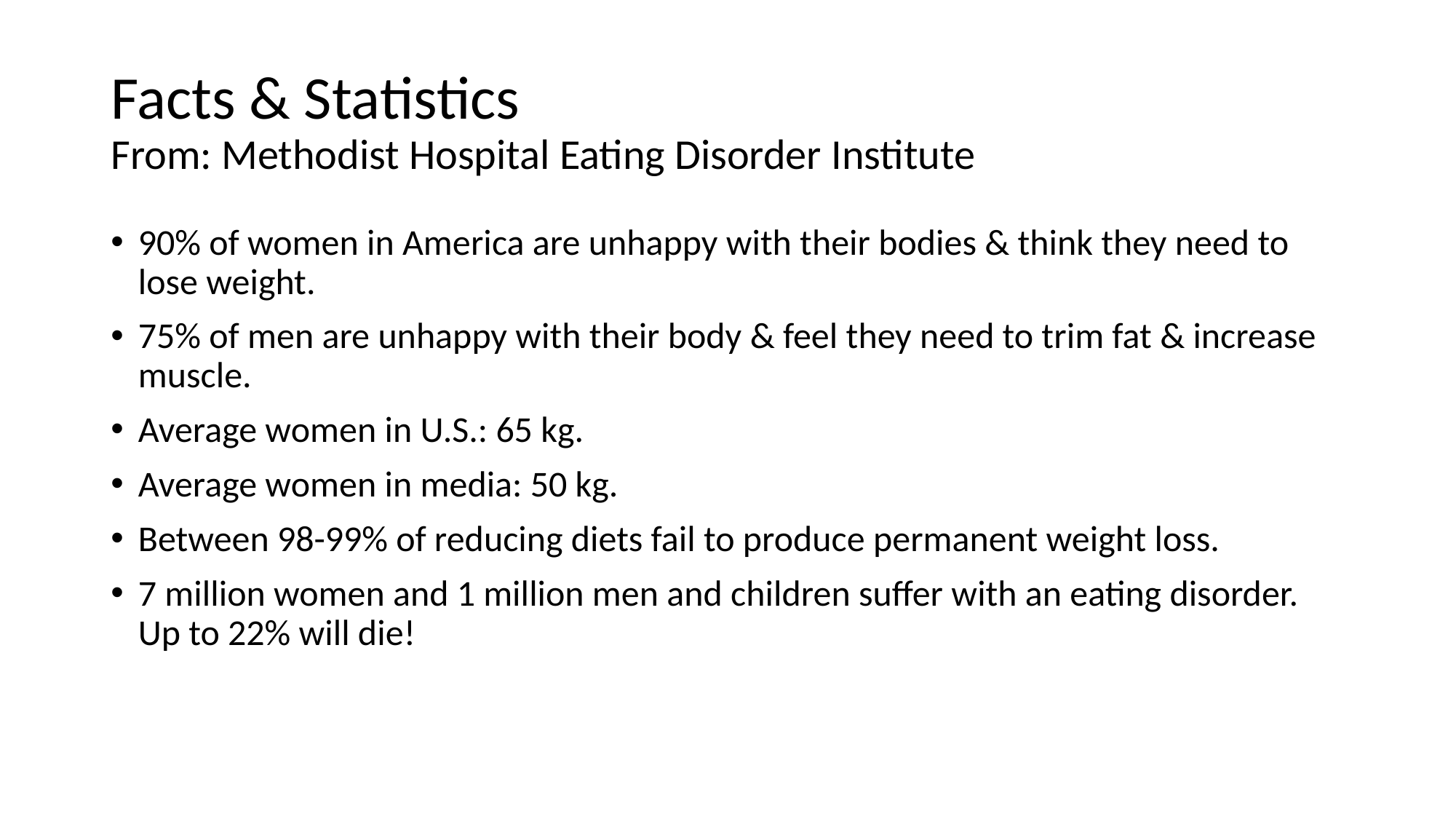

# Facts & Statistics From: Methodist Hospital Eating Disorder Institute
90% of women in America are unhappy with their bodies & think they need to lose weight.
75% of men are unhappy with their body & feel they need to trim fat & increase muscle.
Average women in U.S.: 65 kg.
Average women in media: 50 kg.
Between 98-99% of reducing diets fail to produce permanent weight loss.
7 million women and 1 million men and children suffer with an eating disorder.  Up to 22% will die!